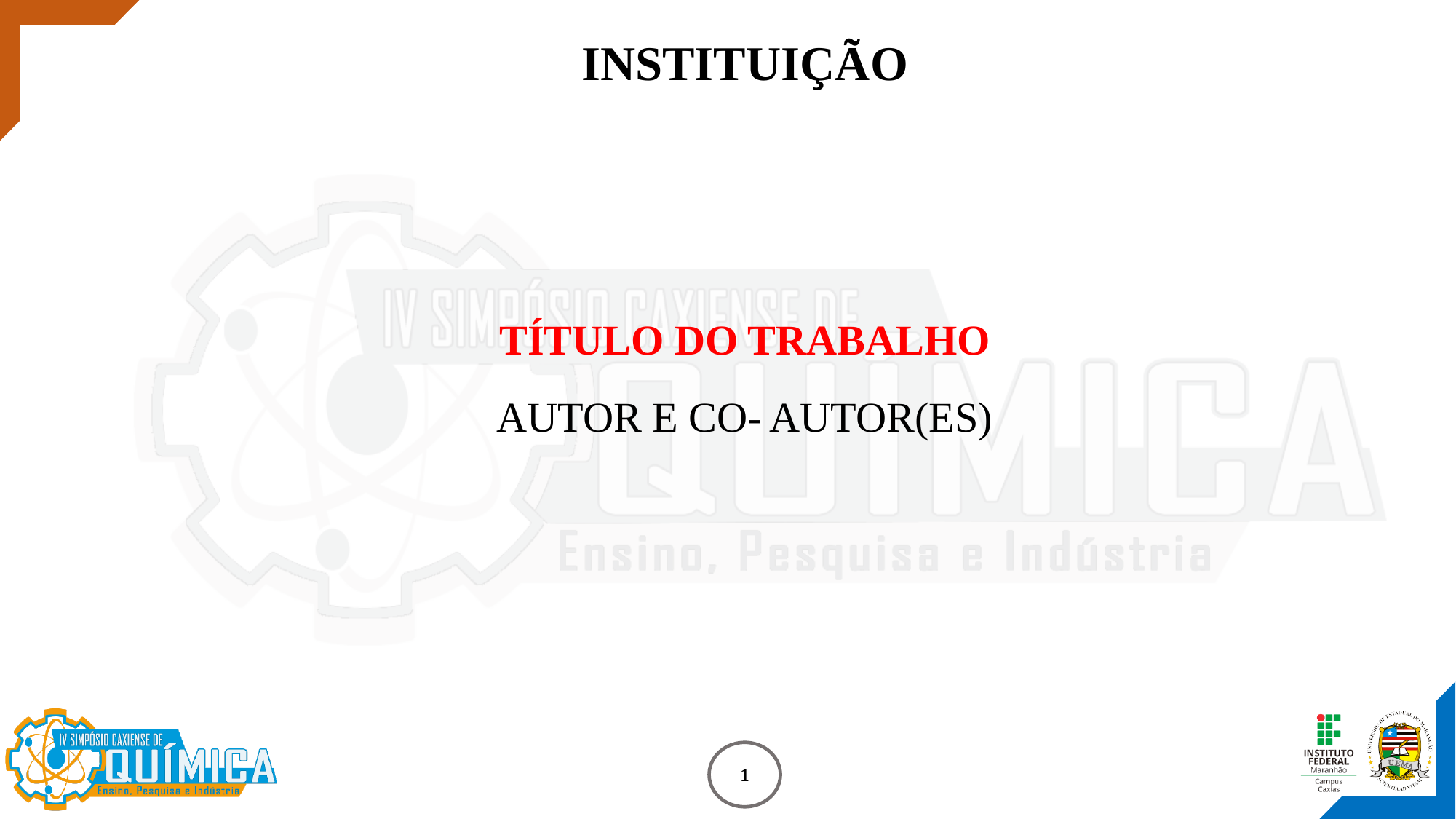

INSTITUIÇÃO
TÍTULO DO TRABALHO
AUTOR E CO- AUTOR(ES)
1